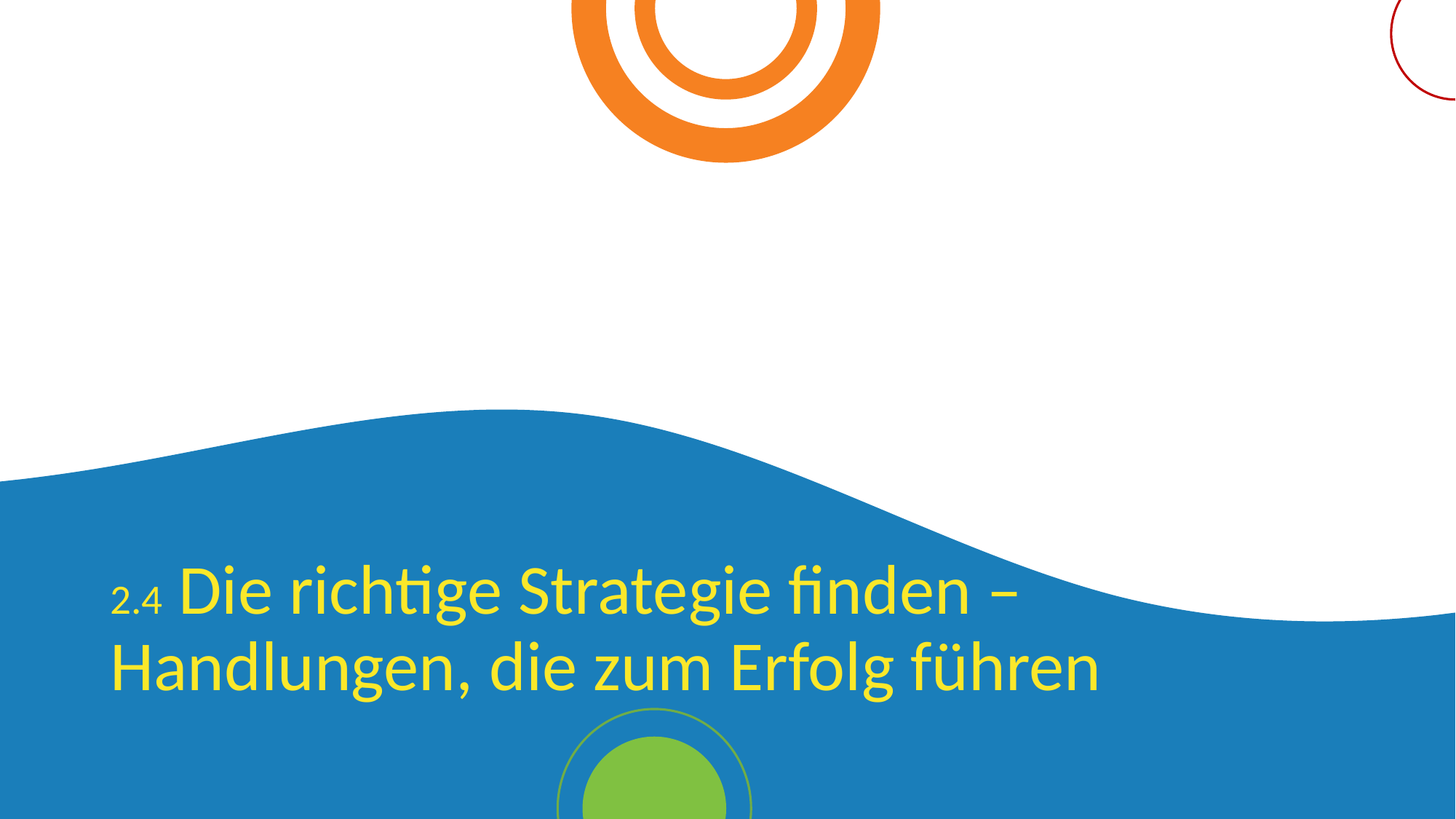

2.4 Die richtige Strategie finden – Handlungen, die zum Erfolg führen